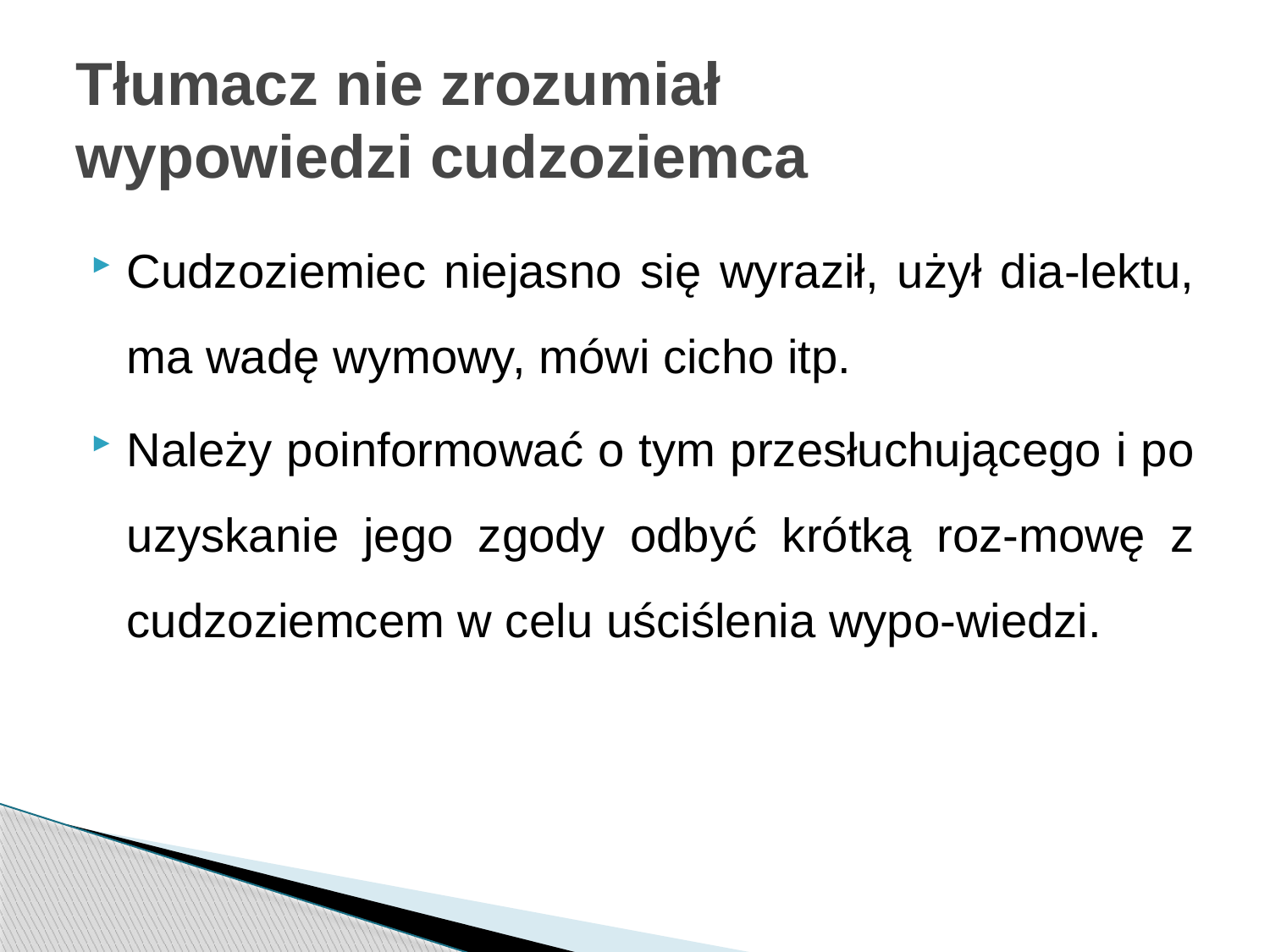

# Tłumacz nie zrozumiał wypowiedzi cudzoziemca
Cudzoziemiec niejasno się wyraził, użył dia-lektu, ma wadę wymowy, mówi cicho itp.
Należy poinformować o tym przesłuchującego i po uzyskanie jego zgody odbyć krótką roz-mowę z cudzoziemcem w celu uściślenia wypo-wiedzi.